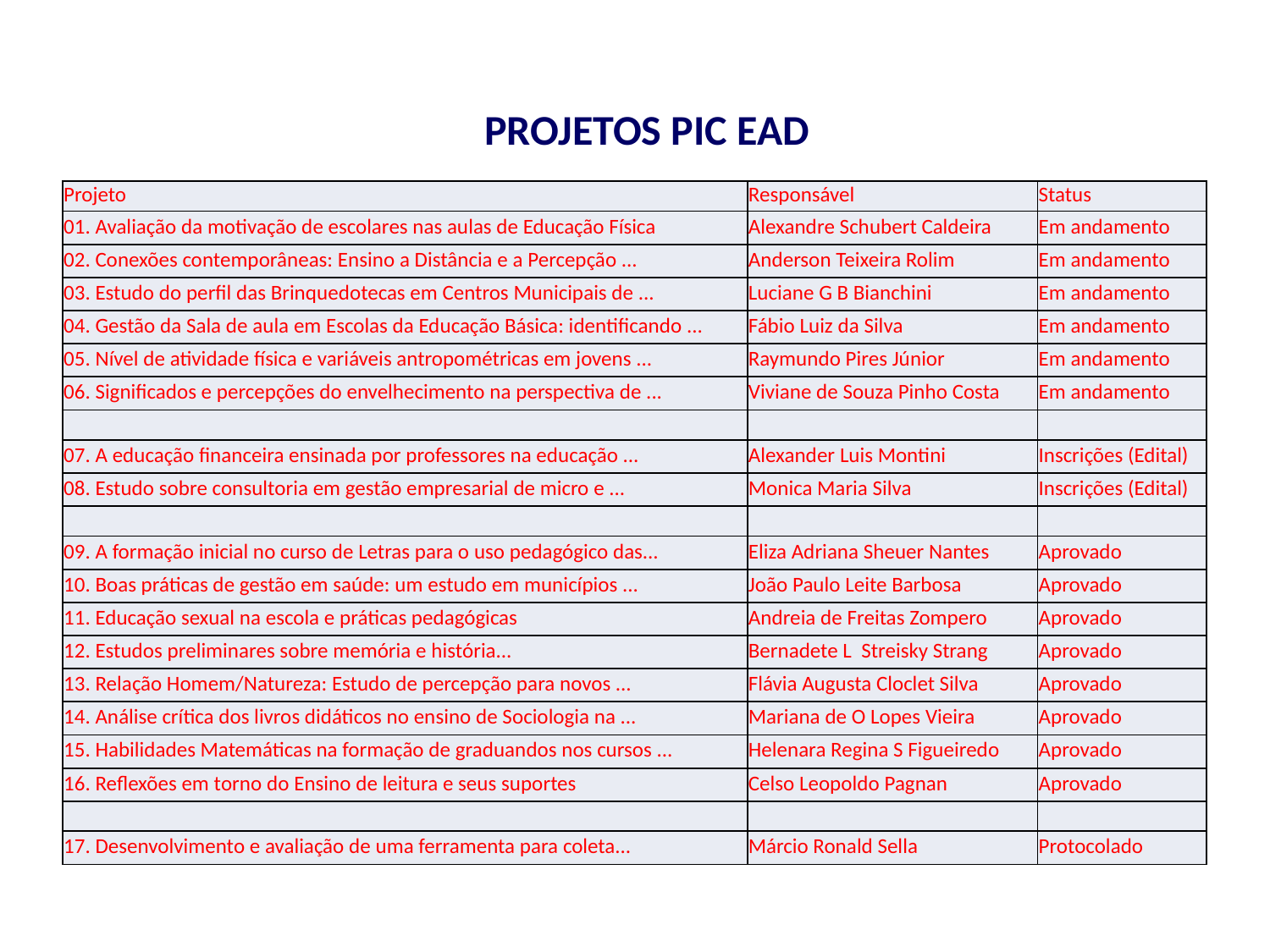

Projetos PIC EAD
| Projeto | Responsável | Status |
| --- | --- | --- |
| 01. Avaliação da motivação de escolares nas aulas de Educação Física | Alexandre Schubert Caldeira | Em andamento |
| 02. Conexões contemporâneas: Ensino a Distância e a Percepção ... | Anderson Teixeira Rolim | Em andamento |
| 03. Estudo do perfil das Brinquedotecas em Centros Municipais de ... | Luciane G B Bianchini | Em andamento |
| 04. Gestão da Sala de aula em Escolas da Educação Básica: identificando ... | Fábio Luiz da Silva | Em andamento |
| 05. Nível de atividade física e variáveis antropométricas em jovens ... | Raymundo Pires Júnior | Em andamento |
| 06. Significados e percepções do envelhecimento na perspectiva de ... | Viviane de Souza Pinho Costa | Em andamento |
|  |  |  |
| 07. A educação financeira ensinada por professores na educação ... | Alexander Luis Montini | Inscrições (Edital) |
| 08. Estudo sobre consultoria em gestão empresarial de micro e ... | Monica Maria Silva | Inscrições (Edital) |
|  |  |  |
| 09. A formação inicial no curso de Letras para o uso pedagógico das... | Eliza Adriana Sheuer Nantes | Aprovado |
| 10. Boas práticas de gestão em saúde: um estudo em municípios ... | João Paulo Leite Barbosa | Aprovado |
| 11. Educação sexual na escola e práticas pedagógicas | Andreia de Freitas Zompero | Aprovado |
| 12. Estudos preliminares sobre memória e história... | Bernadete L Streisky Strang | Aprovado |
| 13. Relação Homem/Natureza: Estudo de percepção para novos ... | Flávia Augusta Cloclet Silva | Aprovado |
| 14. Análise crítica dos livros didáticos no ensino de Sociologia na ... | Mariana de O Lopes Vieira | Aprovado |
| 15. Habilidades Matemáticas na formação de graduandos nos cursos ... | Helenara Regina S Figueiredo | Aprovado |
| 16. Reflexões em torno do Ensino de leitura e seus suportes | Celso Leopoldo Pagnan | Aprovado |
|  |  |  |
| 17. Desenvolvimento e avaliação de uma ferramenta para coleta... | Márcio Ronald Sella | Protocolado |